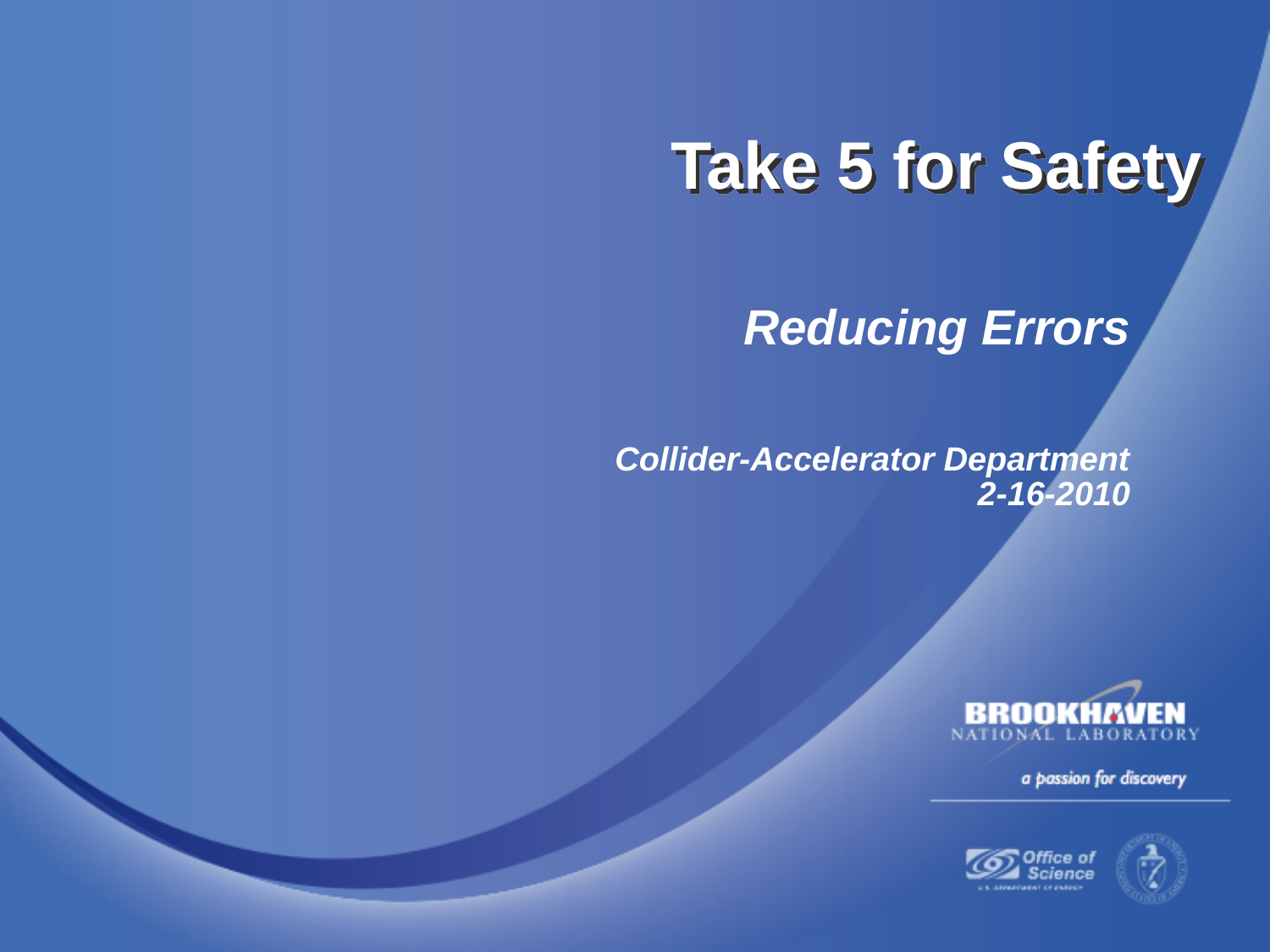

Take 5 for Safety
Reducing Errors

Collider-Accelerator Department
2-16-2010